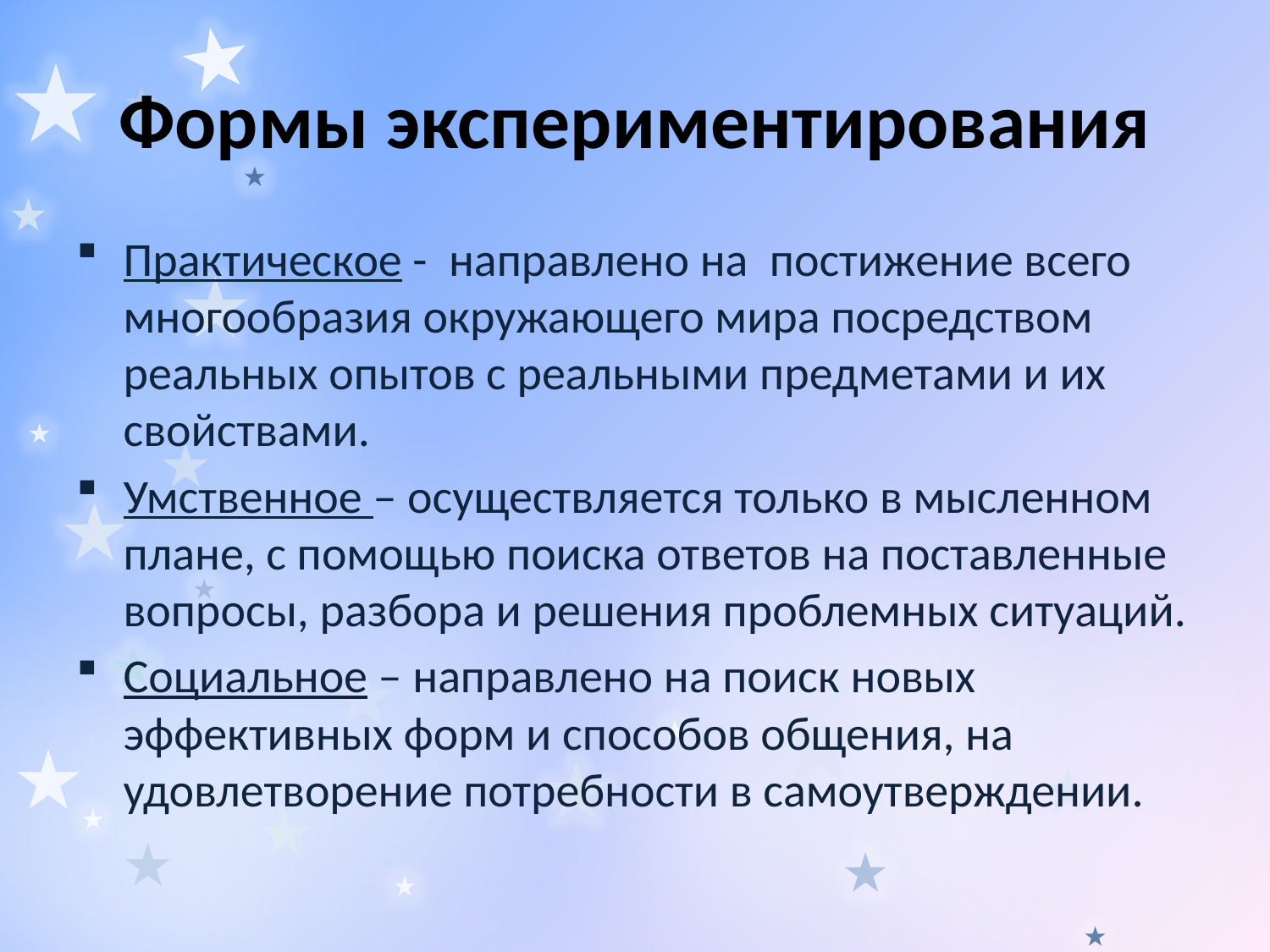

# Формы экспериментирования
Практическое -  направлено на  постижение всего многообразия окружающего мира посредством реальных опытов с реальными предметами и их свойствами.
Умственное – осуществляется только в мысленном плане, с помощью поиска ответов на поставленные вопросы, разбора и решения проблемных ситуаций.
Социальное – направлено на поиск новых эффективных форм и способов общения, на удовлетворение потребности в самоутверждении.